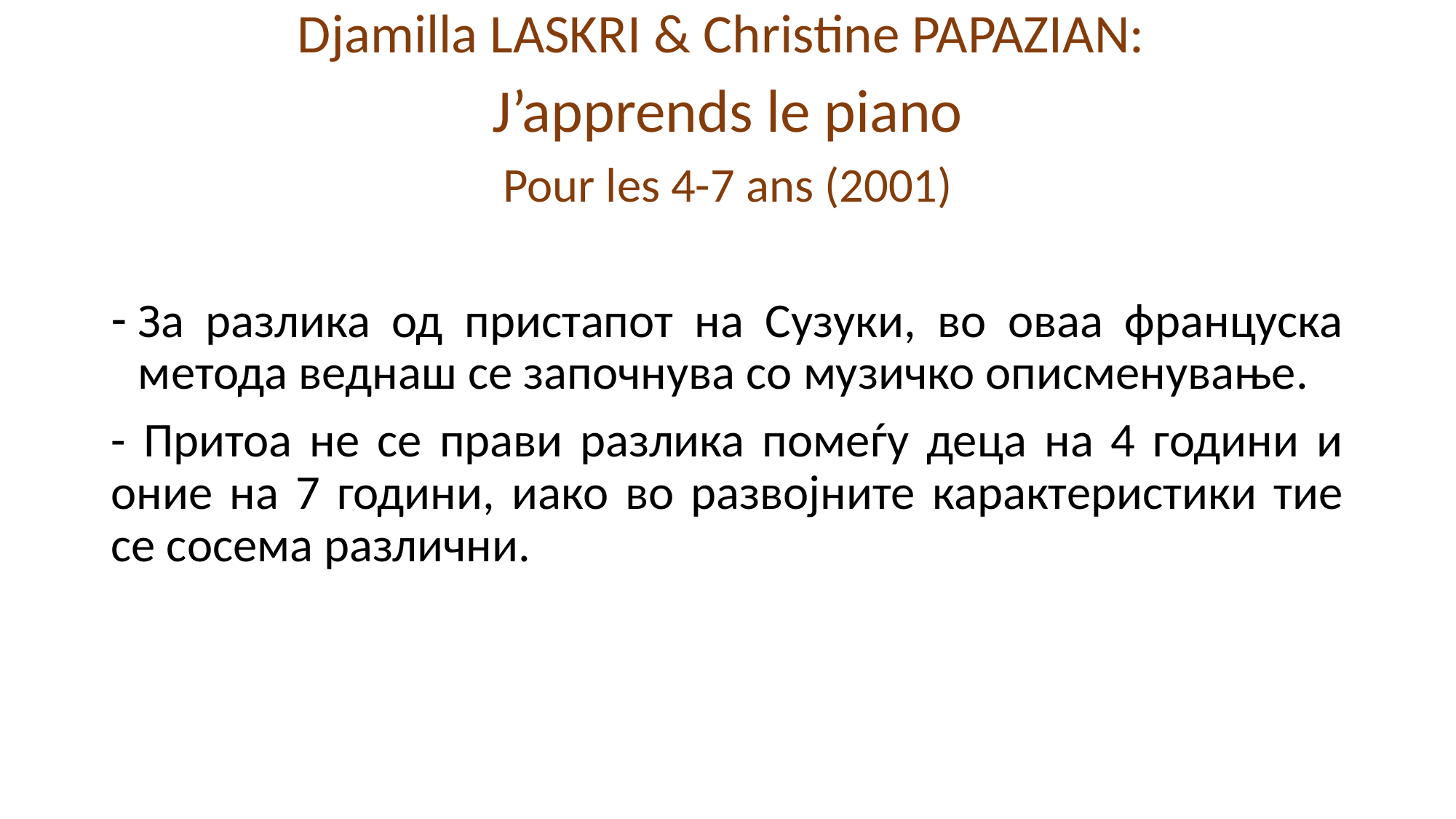

Djamilla LASKRI & Christine PAPAZIAN:
J’apprends le piano
Pour les 4-7 ans (2001)

За разлика од пристапот на Сузуки, во оваа француска метода веднаш се започнува со музичко описменување.
- Притоа не се прави разлика помеѓу деца на 4 години и оние на 7 години, иако во развојните карактеристики тие се сосема различни.